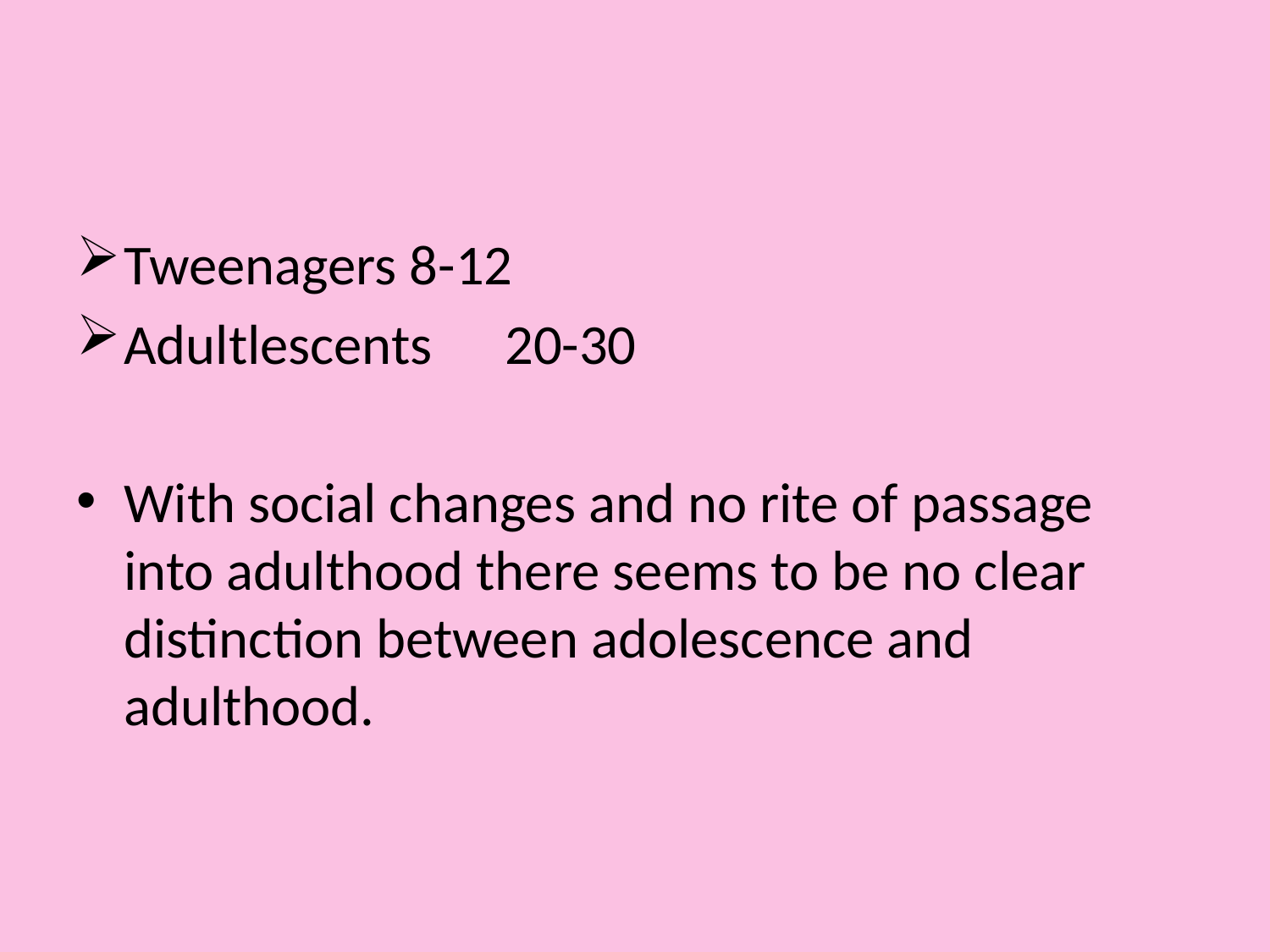

Tweenagers 8-12
Adultlescents 	20-30

With social changes and no rite of passage into adulthood there seems to be no clear distinction between adolescence and adulthood.